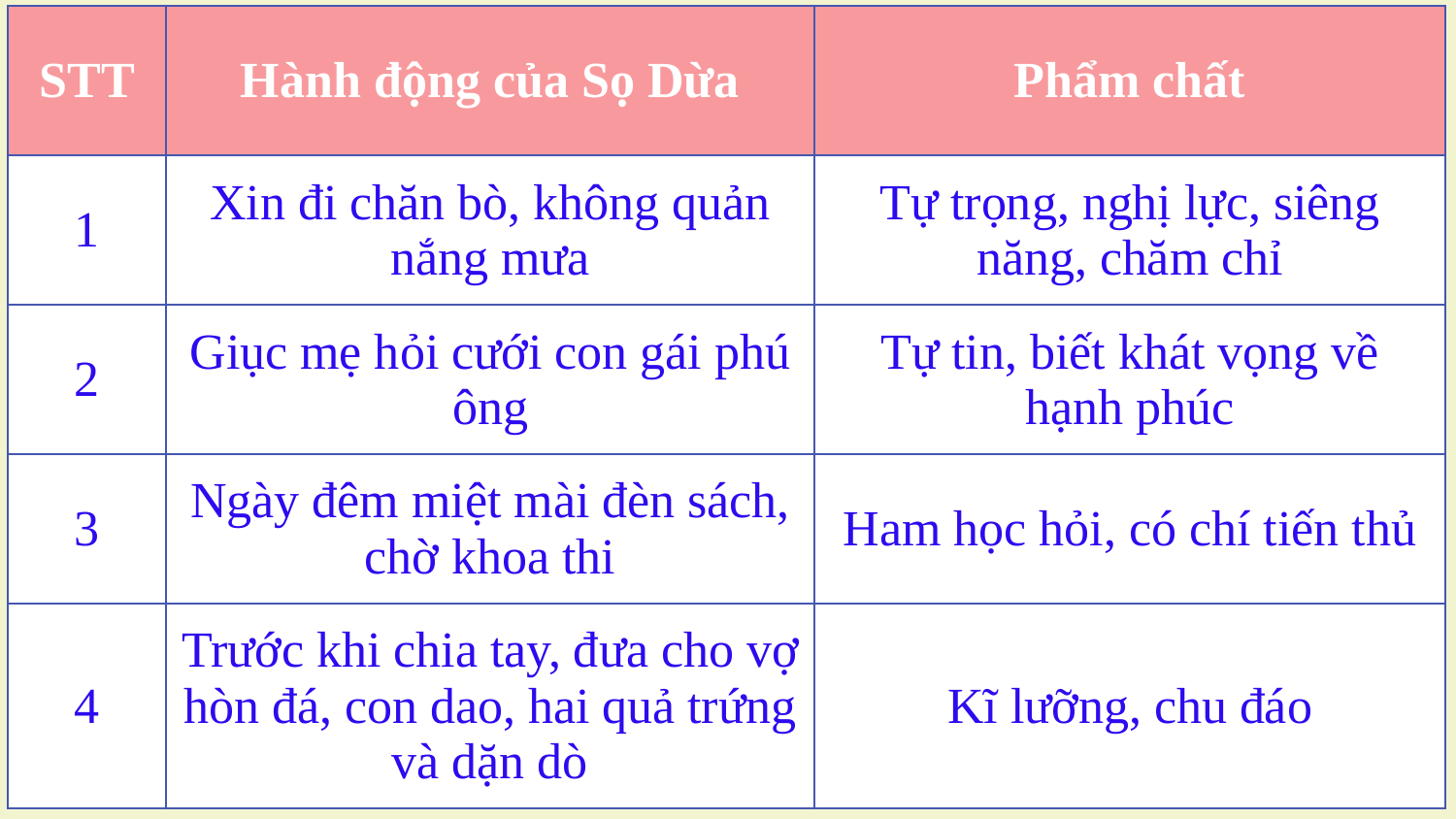

| STT | Hành động của Sọ Dừa | Phẩm chất |
| --- | --- | --- |
| 1 | Xin đi chăn bò, không quản nắng mưa | Tự trọng, nghị lực, siêng năng, chăm chỉ |
| 2 | Giục mẹ hỏi cưới con gái phú ông | Tự tin, biết khát vọng về hạnh phúc |
| 3 | Ngày đêm miệt mài đèn sách, chờ khoa thi | Ham học hỏi, có chí tiến thủ |
| 4 | Trước khi chia tay, đưa cho vợ hòn đá, con dao, hai quả trứng và dặn dò | Kĩ lưỡng, chu đáo |